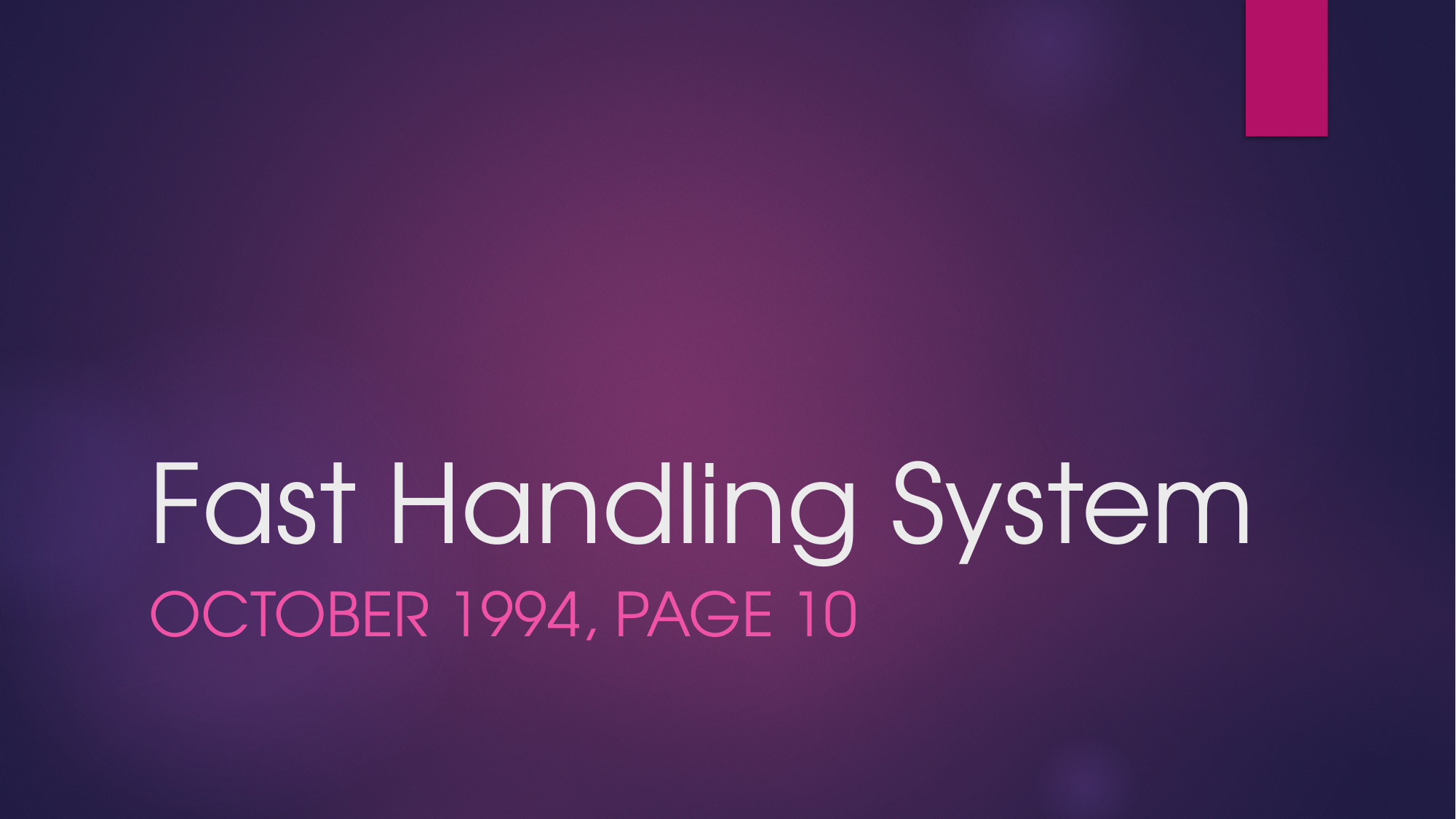

# Fast Handling System
October 1994, page 10